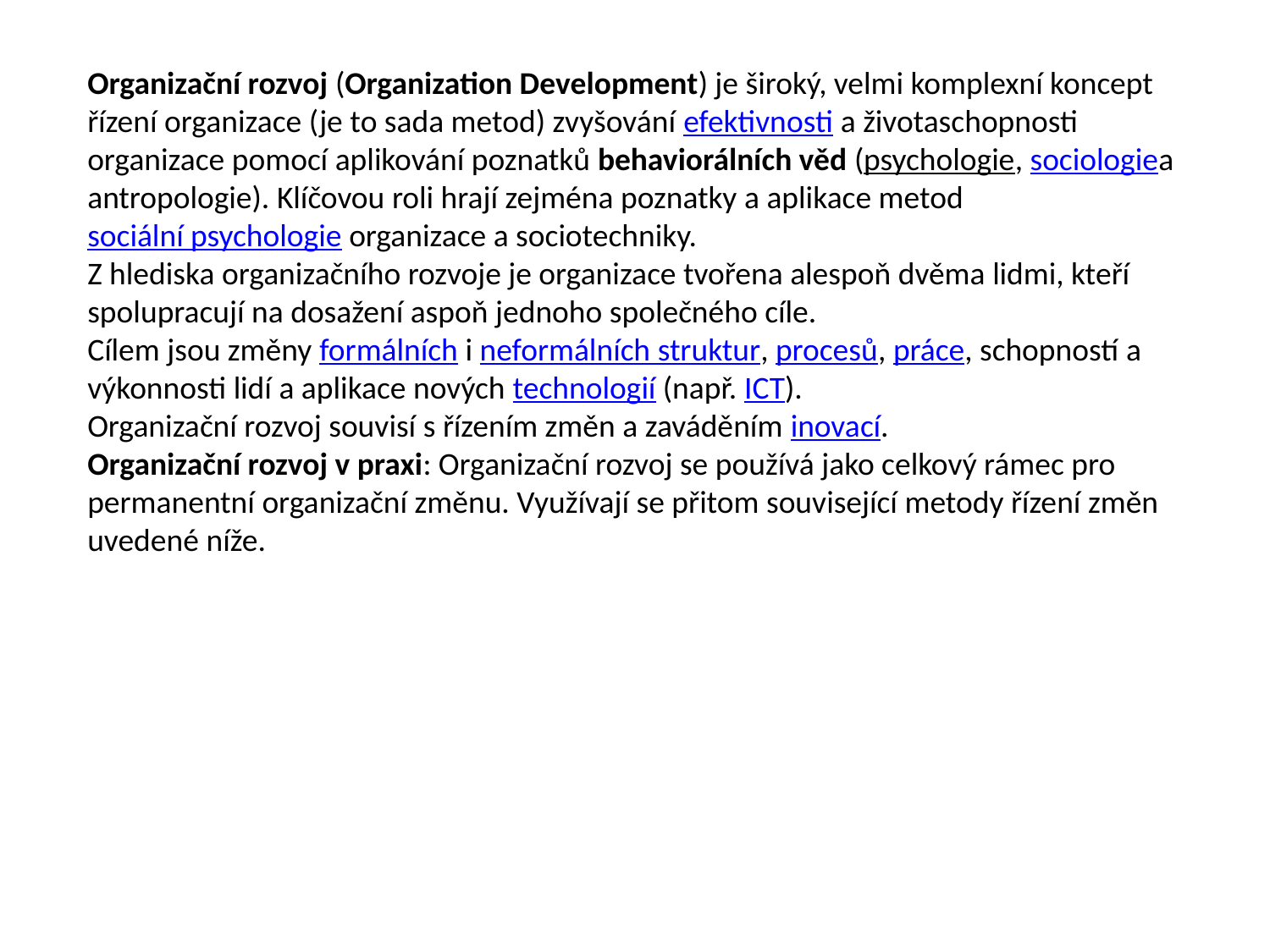

Organizační rozvoj (Organization Development) je široký, velmi komplexní koncept řízení organizace (je to sada metod) zvyšování efektivnosti a životaschopnosti organizace pomocí aplikování poznatků behaviorálních věd (psychologie, sociologiea antropologie). Klíčovou roli hrají zejména poznatky a aplikace metod sociální psychologie organizace a sociotechniky.
Z hlediska organizačního rozvoje je organizace tvořena alespoň dvěma lidmi, kteří spolupracují na dosažení aspoň jednoho společného cíle.
Cílem jsou změny formálních i neformálních struktur, procesů, práce, schopností a výkonnosti lidí a aplikace nových technologií (např. ICT).
Organizační rozvoj souvisí s řízením změn a zaváděním inovací.
Organizační rozvoj v praxi: Organizační rozvoj se používá jako celkový rámec pro permanentní organizační změnu. Využívají se přitom související metody řízení změn uvedené níže.